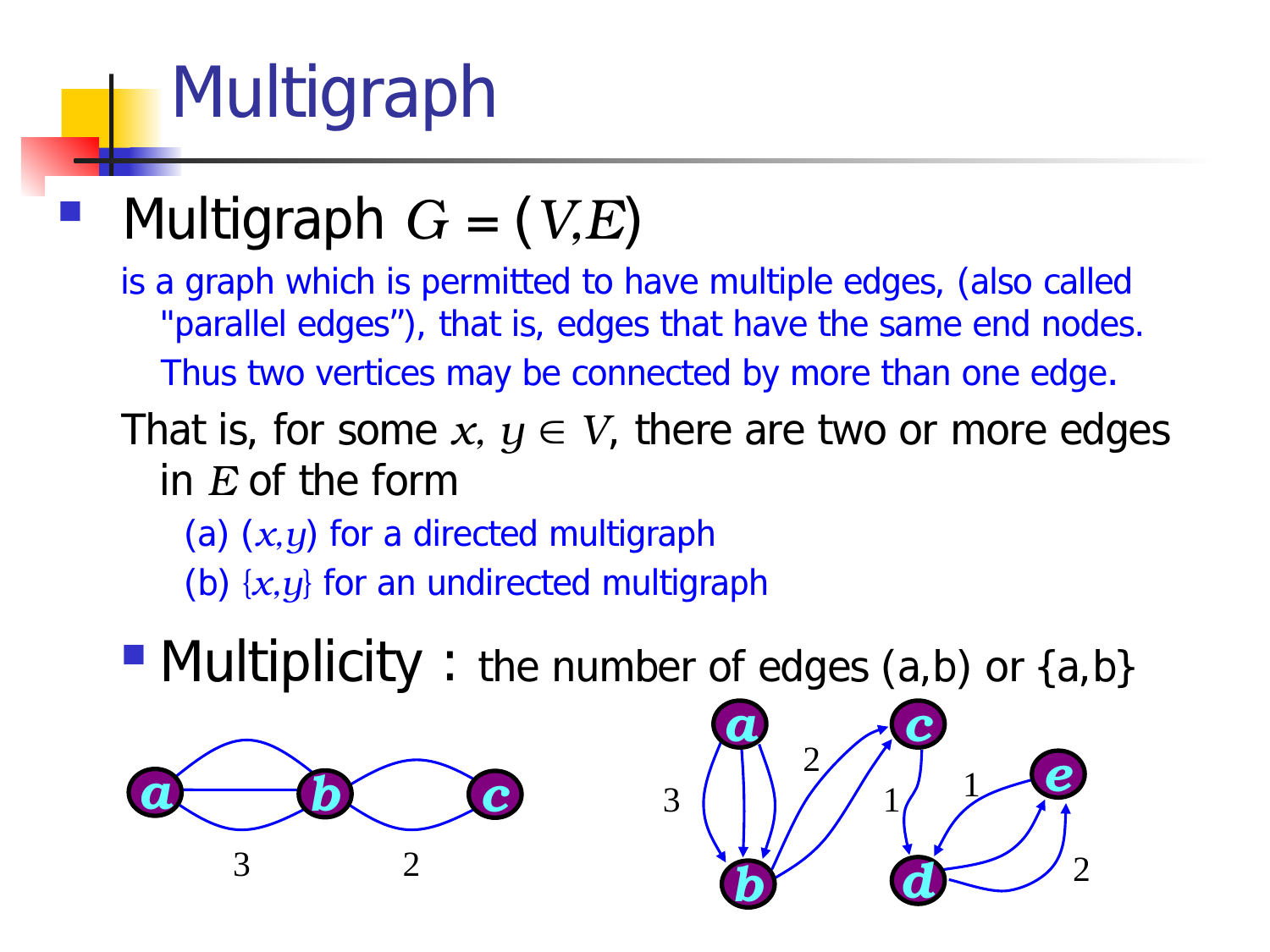

# Multigraph
 Multigraph G = (V,E)
is a graph which is permitted to have multiple edges, (also called "parallel edges”), that is, edges that have the same end nodes. Thus two vertices may be connected by more than one edge.
That is, for some x, y ∈ V, there are two or more edges in E of the form
(a) (x,y) for a directed multigraph
(b) {x,y} for an undirected multigraph
Multiplicity : the number of edges (a,b) or {a,b}
a

c

e

d

b

2
1
3
1
3
2
2

a

b

c